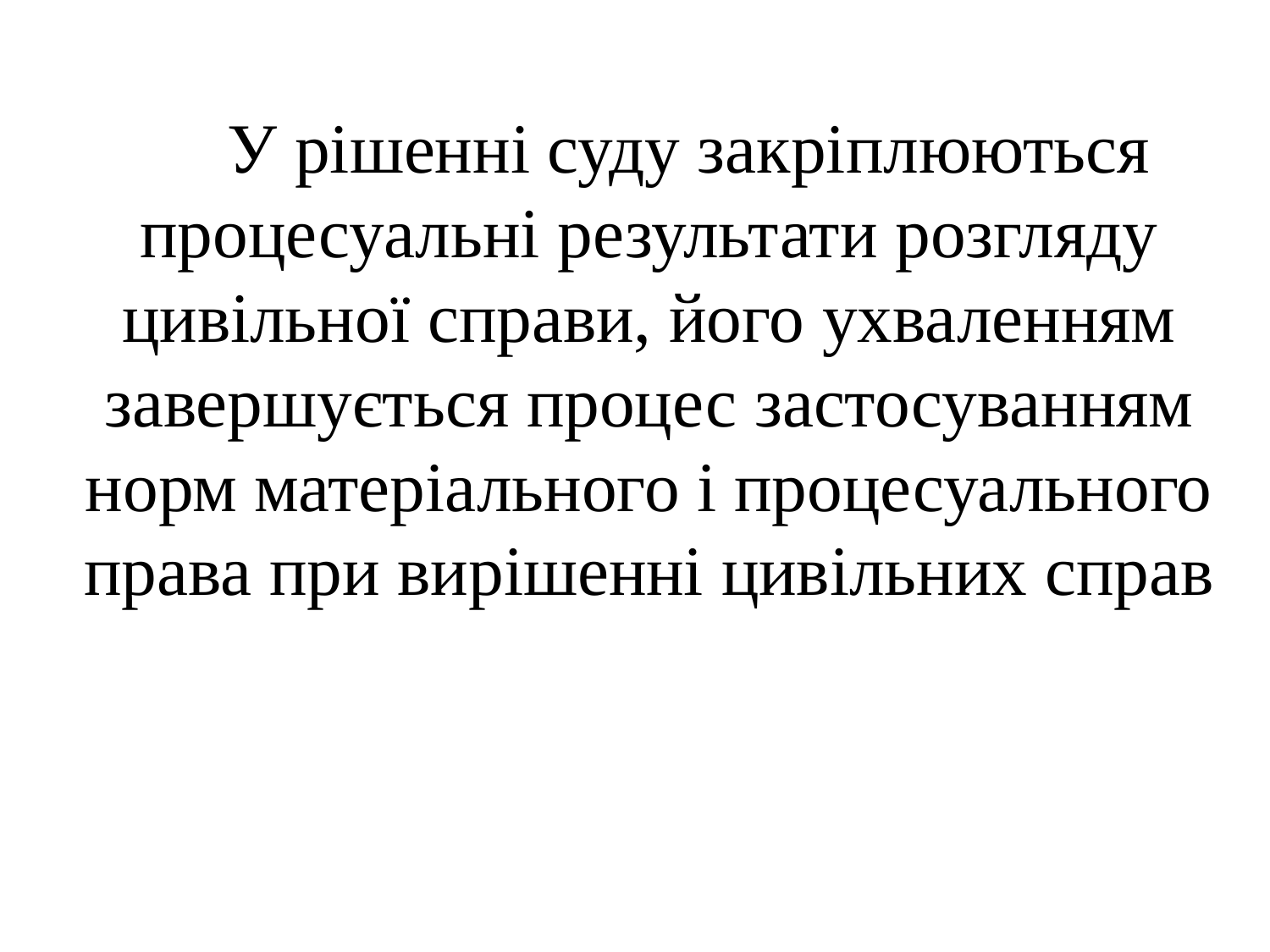

#
     У рішенні суду закріплюються процесуальні результати розгляду цивільної справи, його ухваленням завершується процес застосуванням норм матеріального і процесуального права при вирішенні цивільних справ